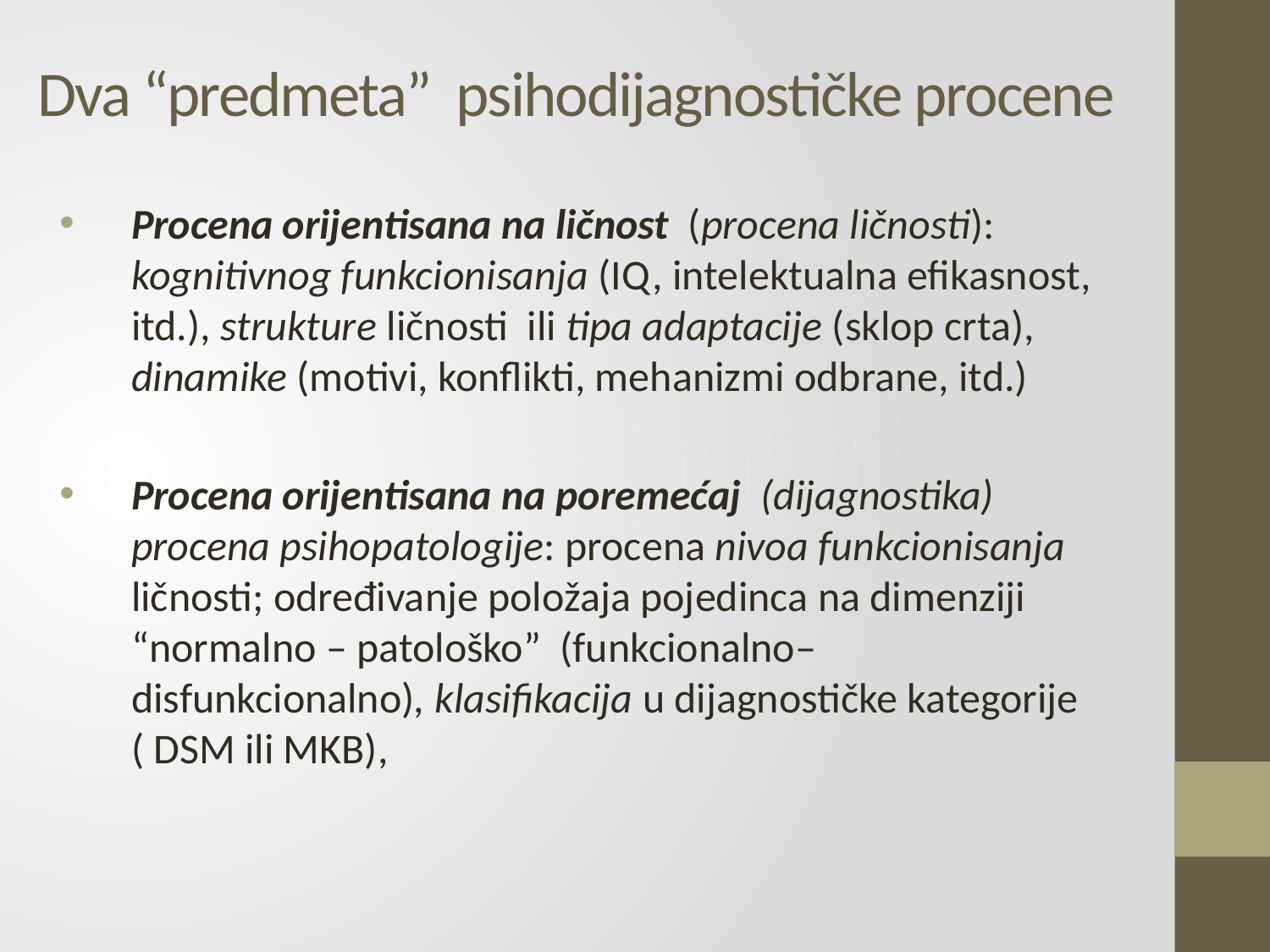

# Dva “predmeta”  psihodijagnostičke procene
Procena orijentisana na ličnost  (procena ličnosti): kognitivnog funkcionisanja (IQ, intelektualna efikasnost, itd.), strukture ličnosti  ili tipa adaptacije (sklop crta), dinamike (motivi, konflikti, mehanizmi odbrane, itd.)

Procena orijentisana na poremećaj  (dijagnostika)
procena psihopatologije: procena nivoa funkcionisanja ličnosti; određivanje položaja pojedinca na dimenziji  “normalno – patološko”  (funkcionalno– disfunkcionalno), klasifikacija u dijagnostičke kategorije ( DSM ili MKB),